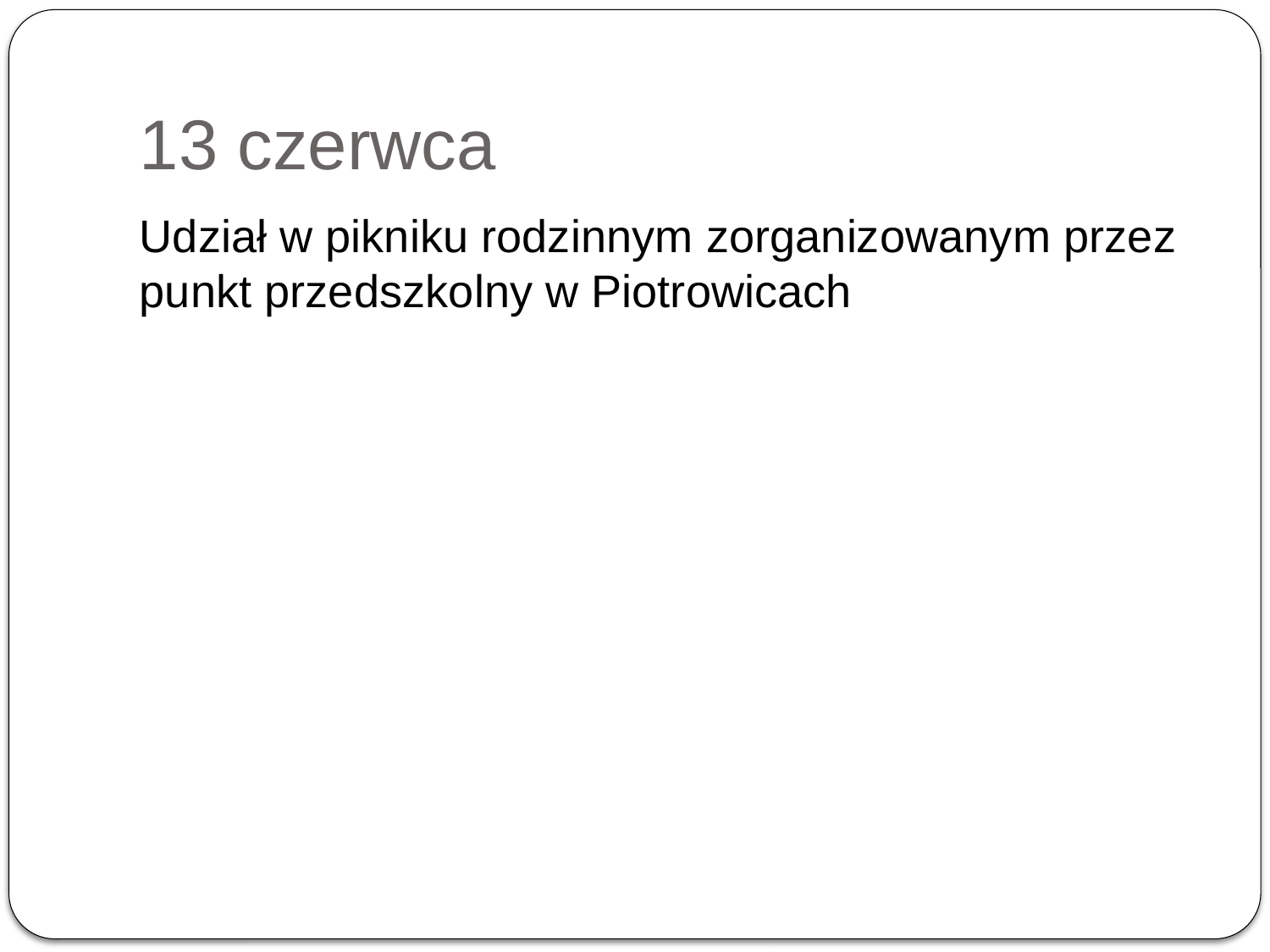

# 13 czerwca
Udział w pikniku rodzinnym zorganizowanym przez punkt przedszkolny w Piotrowicach